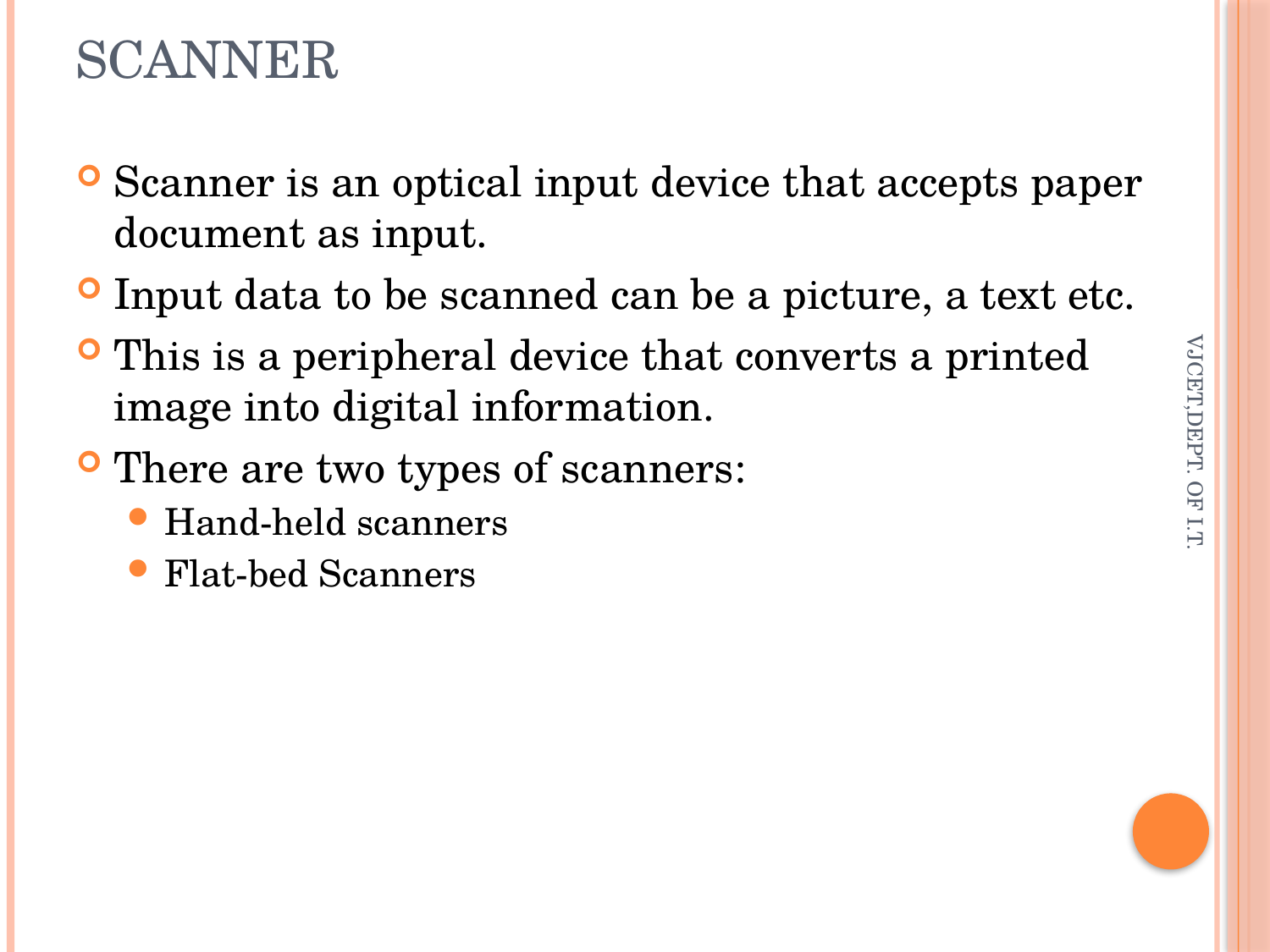

Scanner
Scanner is an optical input device that accepts paper document as input.
Input data to be scanned can be a picture, a text etc.
This is a peripheral device that converts a printed image into digital information.
There are two types of scanners:
Hand-held scanners
Flat-bed Scanners
VJCET,DEPT. OF I.T.